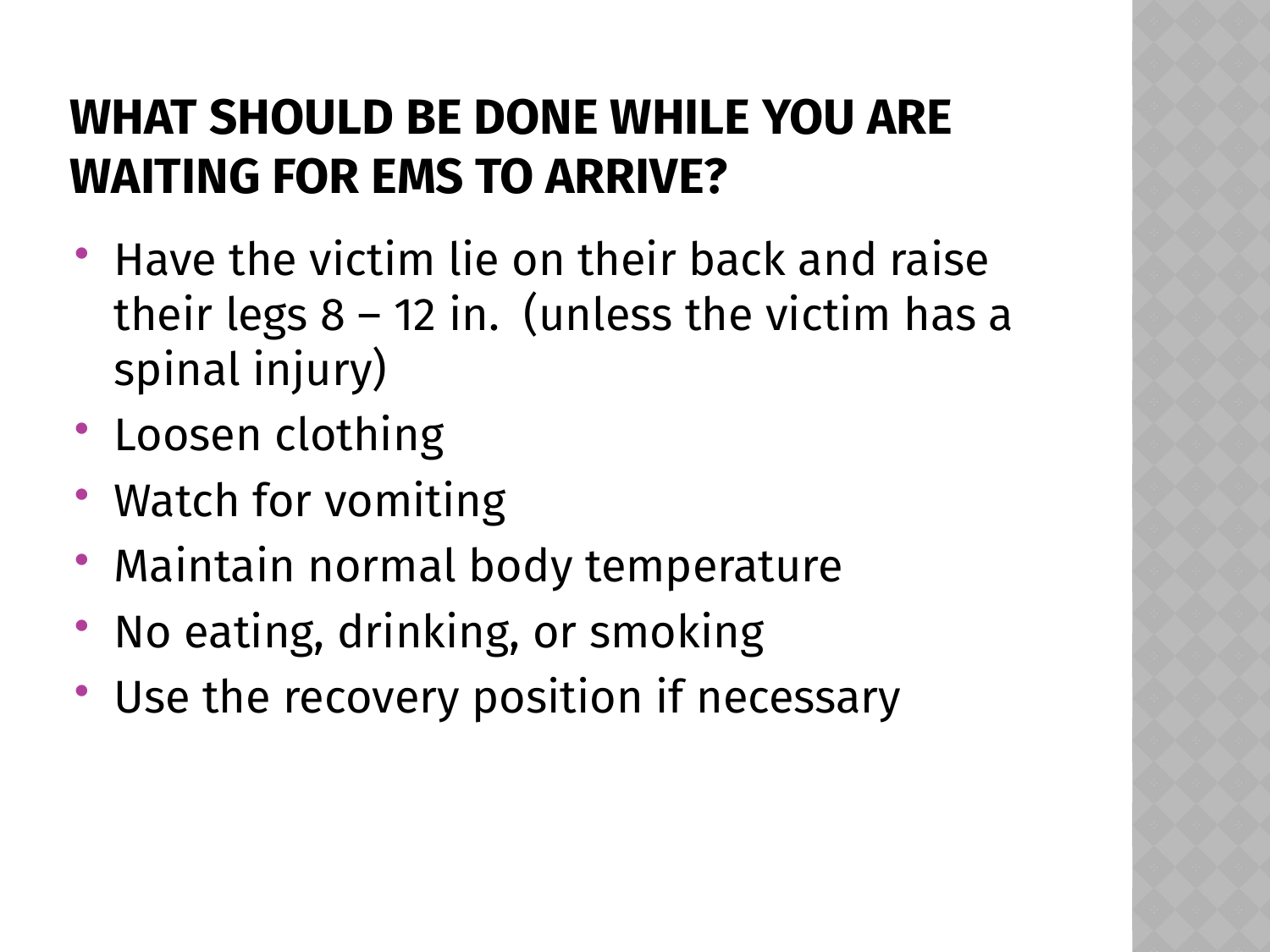

# What should be done while you are waiting for EMS to arrive?
Have the victim lie on their back and raise their legs 8 – 12 in.  (unless the victim has a spinal injury)
Loosen clothing
Watch for vomiting
Maintain normal body temperature
No eating, drinking, or smoking
Use the recovery position if necessary